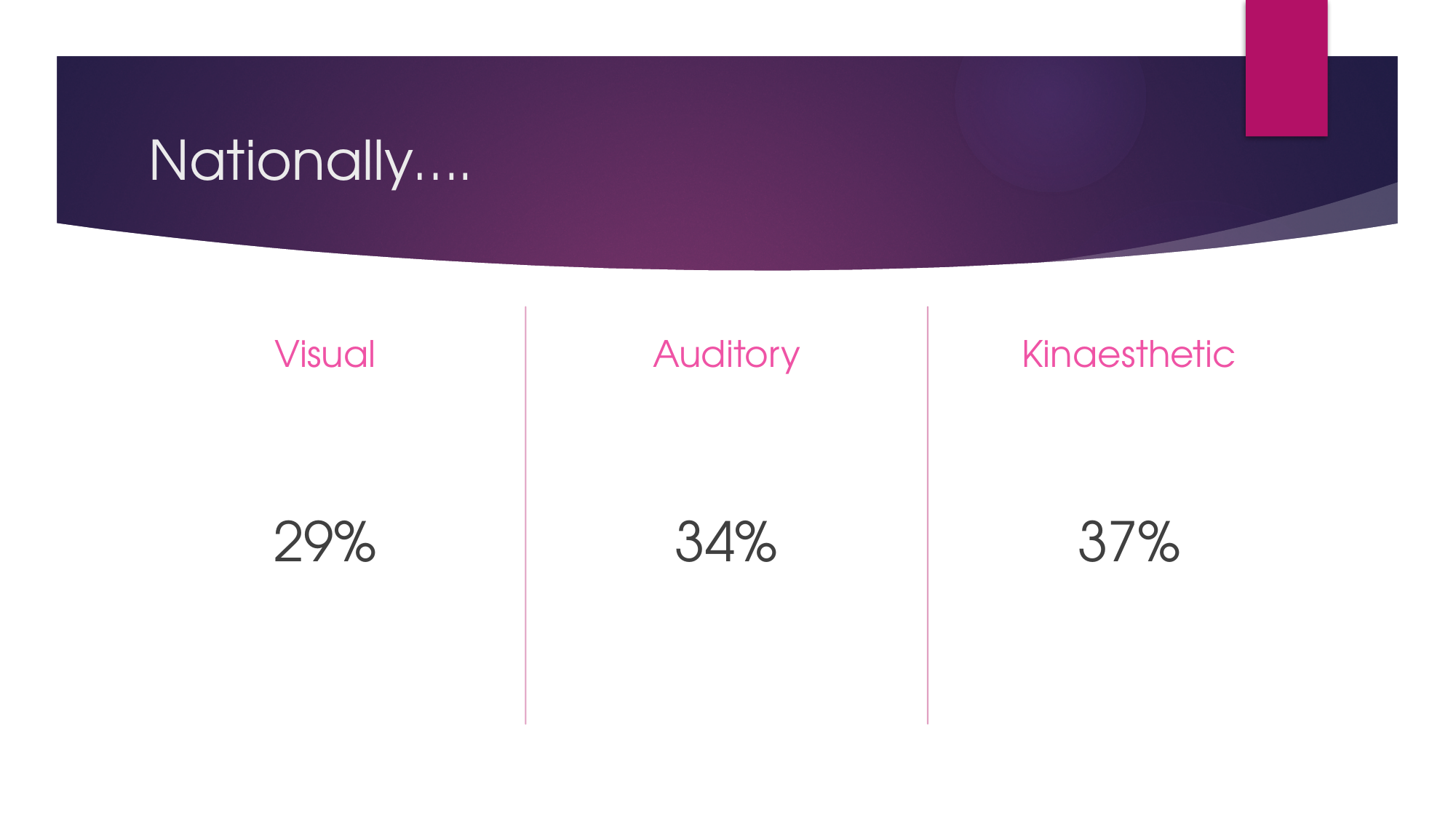

# Nationally….
Auditory
Kinaesthetic
Visual

37%

34%

29%